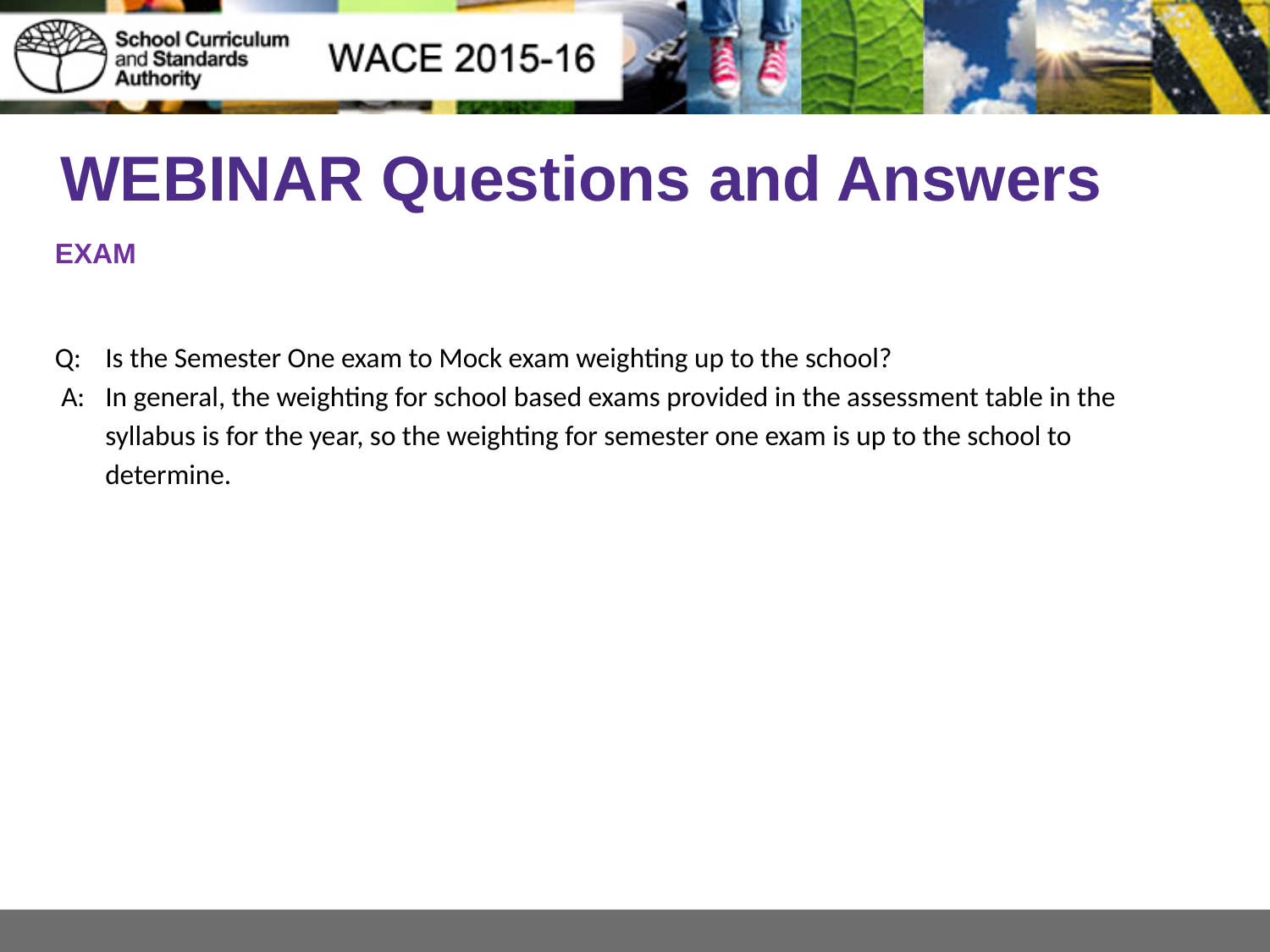

# WEBINAR Questions and Answers
EXAM

Q: 	Is the Semester One exam to Mock exam weighting up to the school?
 A: 	In general, the weighting for school based exams provided in the assessment table in the syllabus is for the year, so the weighting for semester one exam is up to the school to determine.